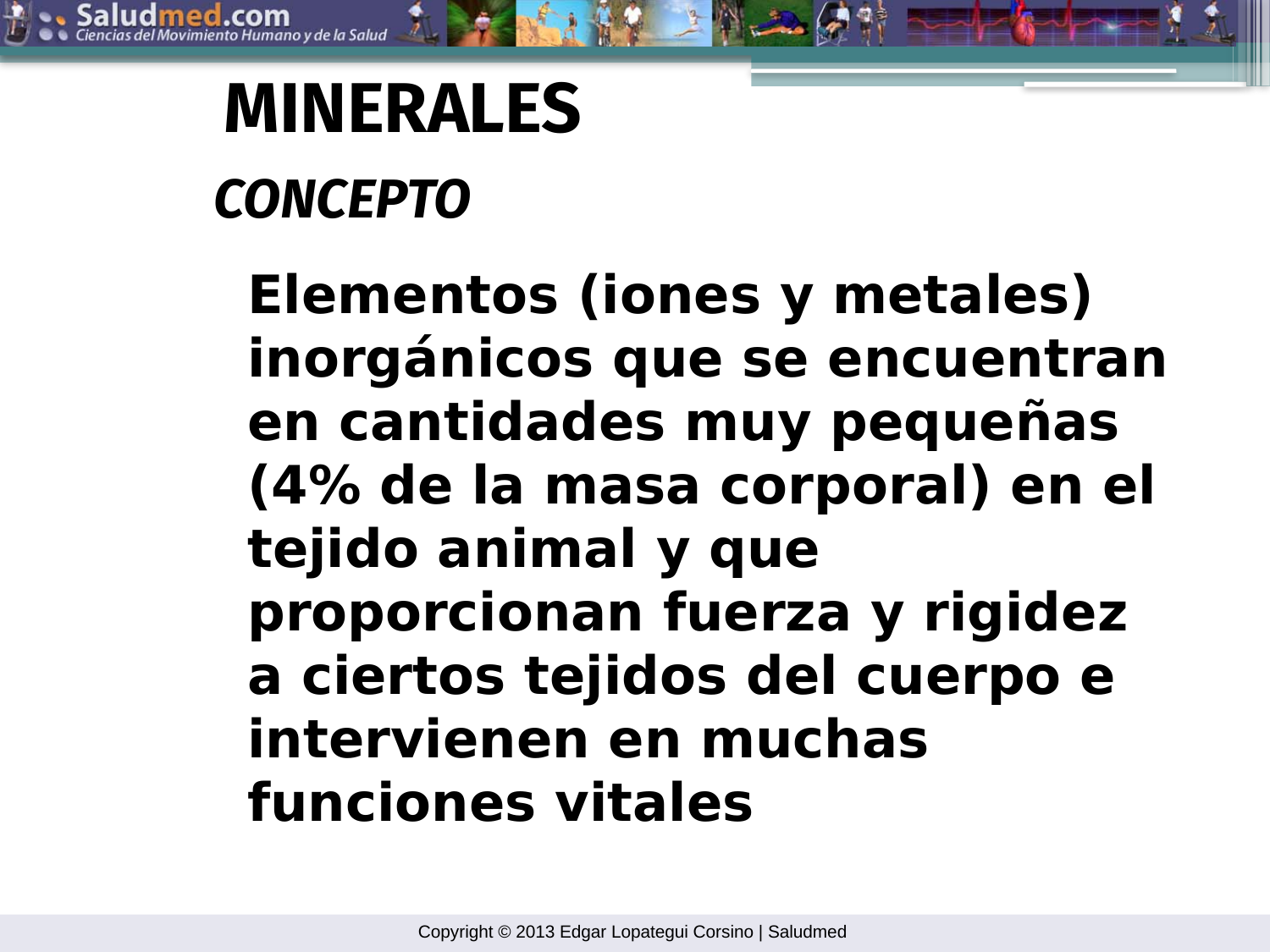

MINERALES
CONCEPTO
Elementos (iones y metales) inorgánicos que se encuentran en cantidades muy pequeñas (4% de la masa corporal) en el tejido animal y que proporcionan fuerza y rigidez a ciertos tejidos del cuerpo e intervienen en muchas funciones vitales